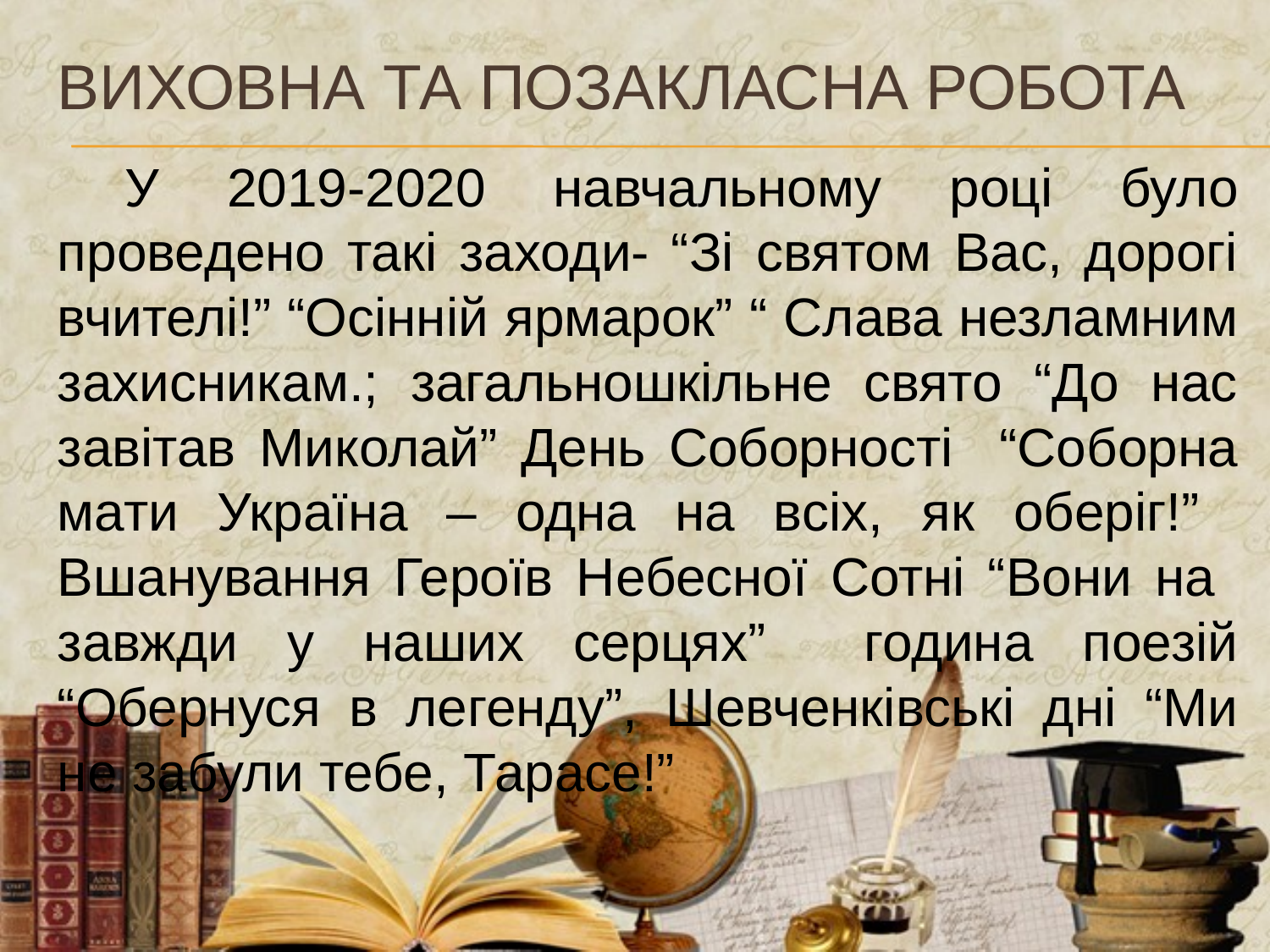

# Виховна та позакласна робота
 У 2019-2020 навчальному році було проведено такі заходи- “Зі святом Вас, дорогі вчителі!” “Осінній ярмарок” “ Слава незламним захисникам.; загальношкільне свято “До нас завітав Миколай” День Соборності  “Соборна мати Україна – одна на всіх, як оберіг!”  Вшанування Героїв Небесної Сотні “Вони на  завжди у наших серцях”  година поезій “Обернуся в легенду”, Шевченківські дні “Ми не забули тебе, Тарасе!”